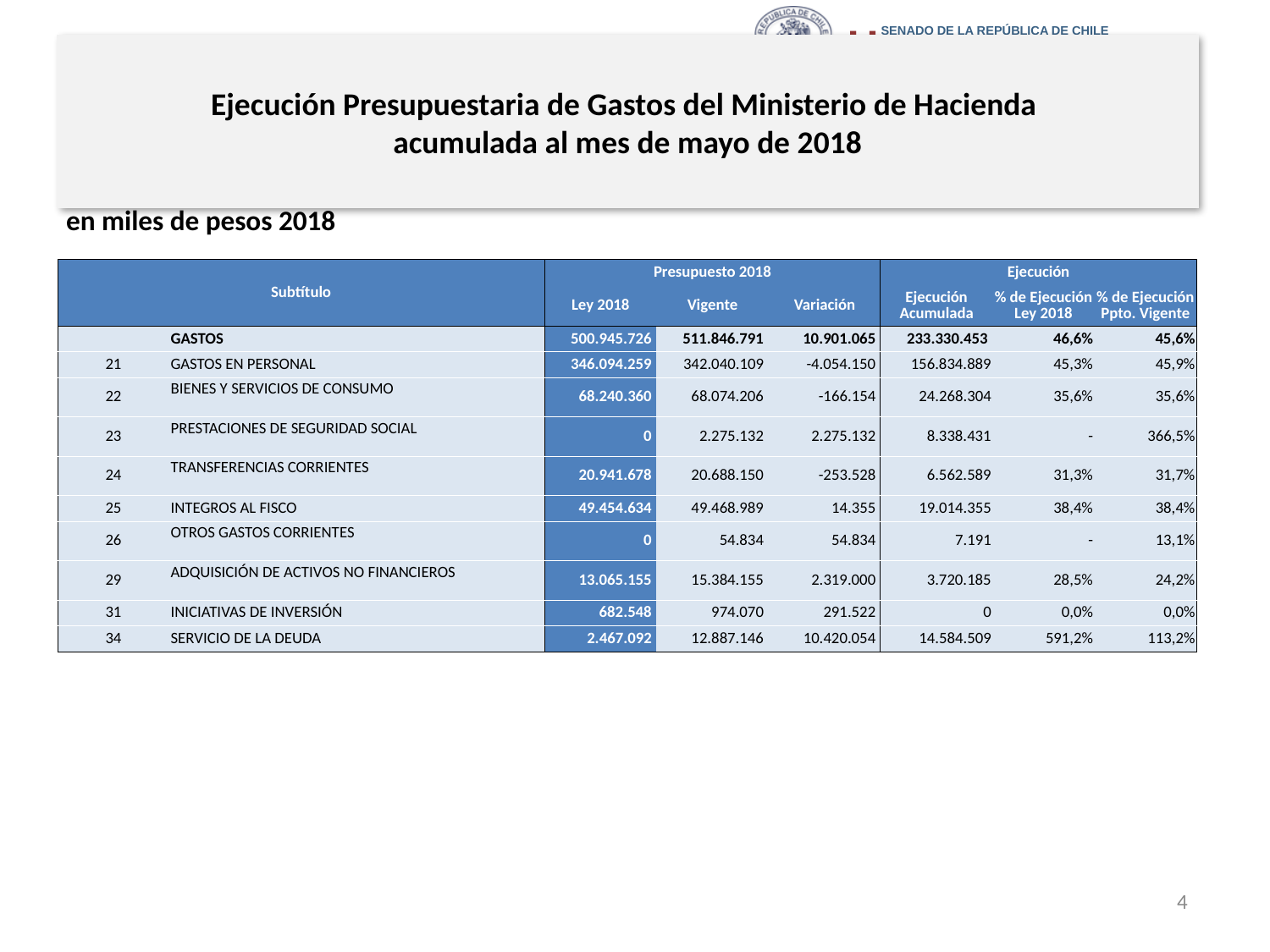

# Ejecución Presupuestaria de Gastos del Ministerio de Hacienda acumulada al mes de mayo de 2018
en miles de pesos 2018
| Subtítulo |  | Presupuesto 2018 |  |  | Ejecución |  |  |
| --- | --- | --- | --- | --- | --- | --- | --- |
|  |  | Ley 2018 | Vigente | Variación | Ejecución Acumulada | % de Ejecución Ley 2018 | % de Ejecución Ppto. Vigente |
|  | GASTOS | 500.945.726 | 511.846.791 | 10.901.065 | 233.330.453 | 46,6% | 45,6% |
| 21 | GASTOS EN PERSONAL | 346.094.259 | 342.040.109 | -4.054.150 | 156.834.889 | 45,3% | 45,9% |
| 22 | BIENES Y SERVICIOS DE CONSUMO | 68.240.360 | 68.074.206 | -166.154 | 24.268.304 | 35,6% | 35,6% |
| 23 | PRESTACIONES DE SEGURIDAD SOCIAL | 0 | 2.275.132 | 2.275.132 | 8.338.431 | - | 366,5% |
| 24 | TRANSFERENCIAS CORRIENTES | 20.941.678 | 20.688.150 | -253.528 | 6.562.589 | 31,3% | 31,7% |
| 25 | INTEGROS AL FISCO | 49.454.634 | 49.468.989 | 14.355 | 19.014.355 | 38,4% | 38,4% |
| 26 | OTROS GASTOS CORRIENTES | 0 | 54.834 | 54.834 | 7.191 | - | 13,1% |
| 29 | ADQUISICIÓN DE ACTIVOS NO FINANCIEROS | 13.065.155 | 15.384.155 | 2.319.000 | 3.720.185 | 28,5% | 24,2% |
| 31 | INICIATIVAS DE INVERSIÓN | 682.548 | 974.070 | 291.522 | 0 | 0,0% | 0,0% |
| 34 | SERVICIO DE LA DEUDA | 2.467.092 | 12.887.146 | 10.420.054 | 14.584.509 | 591,2% | 113,2% |
Fuente: Elaboración propia en base a Informes de ejecución presupuestaria mensual de DIPRES.
4